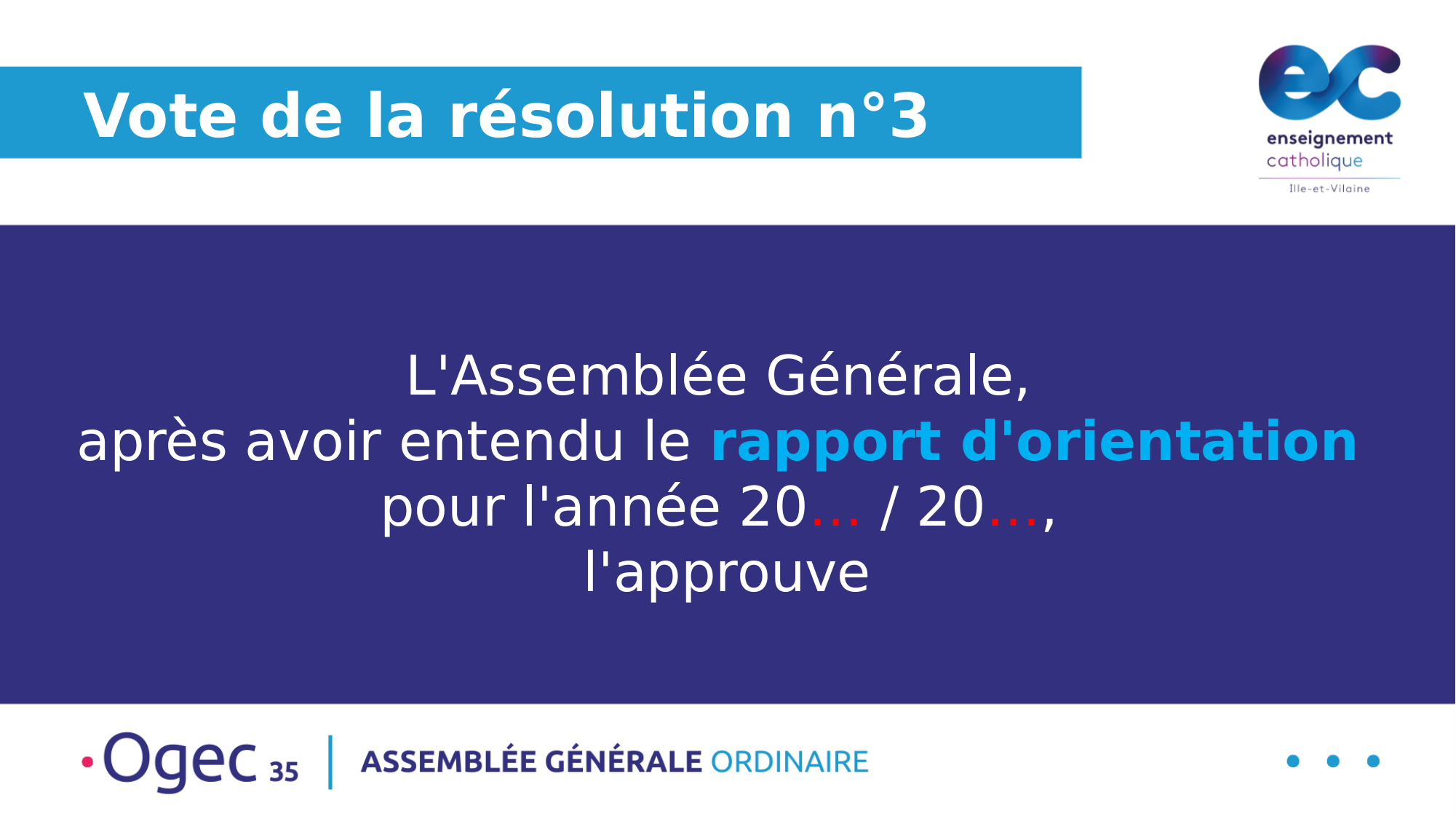

Vote de la résolution n°3
L'Assemblée Générale,
après avoir entendu le rapport d'orientation
pour l'année 20… / 20…,
l'approuve